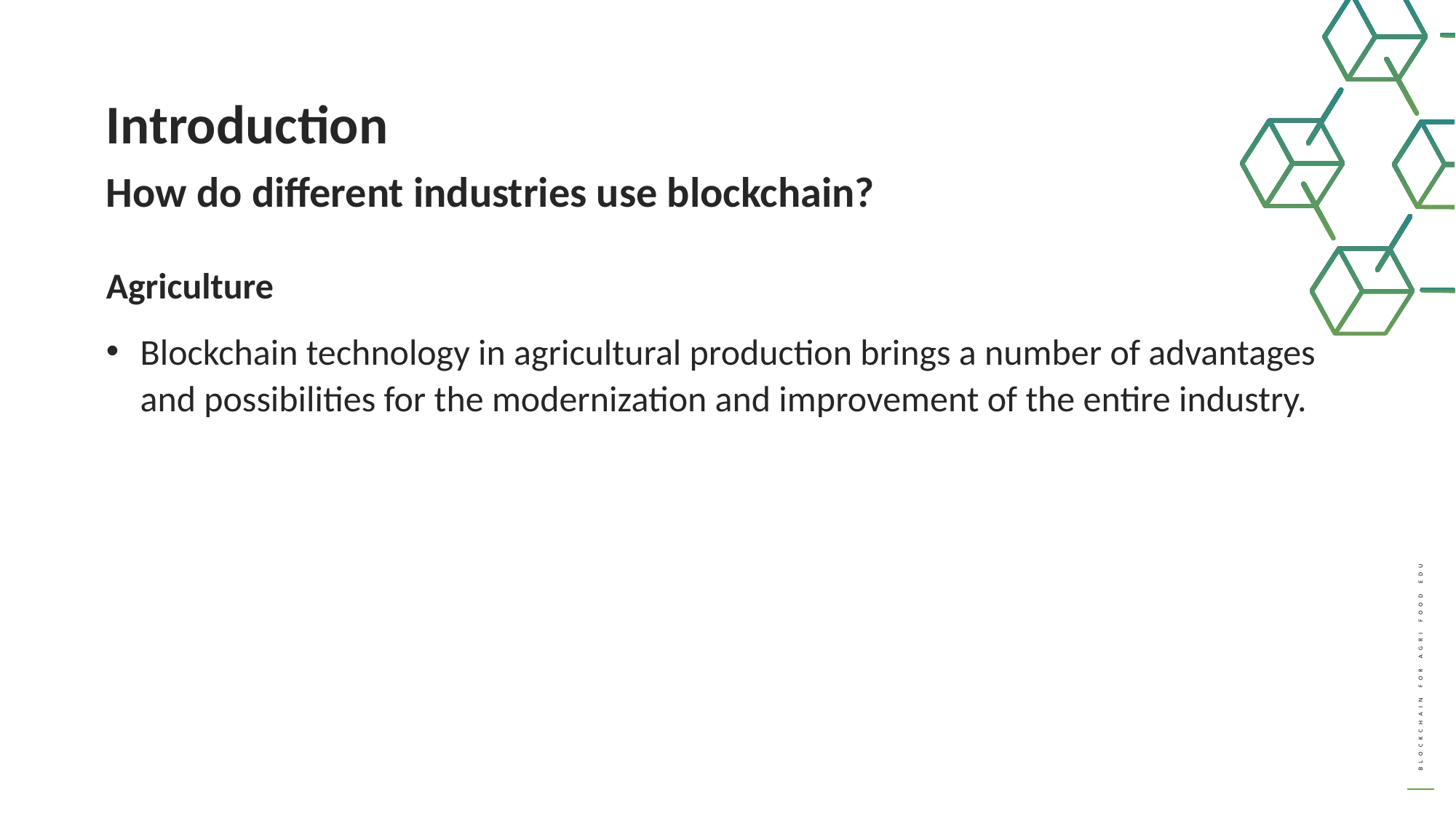

Introduction
How do different industries use blockchain?
Agriculture
Blockchain technology in agricultural production brings a number of advantages and possibilities for the modernization and improvement of the entire industry.